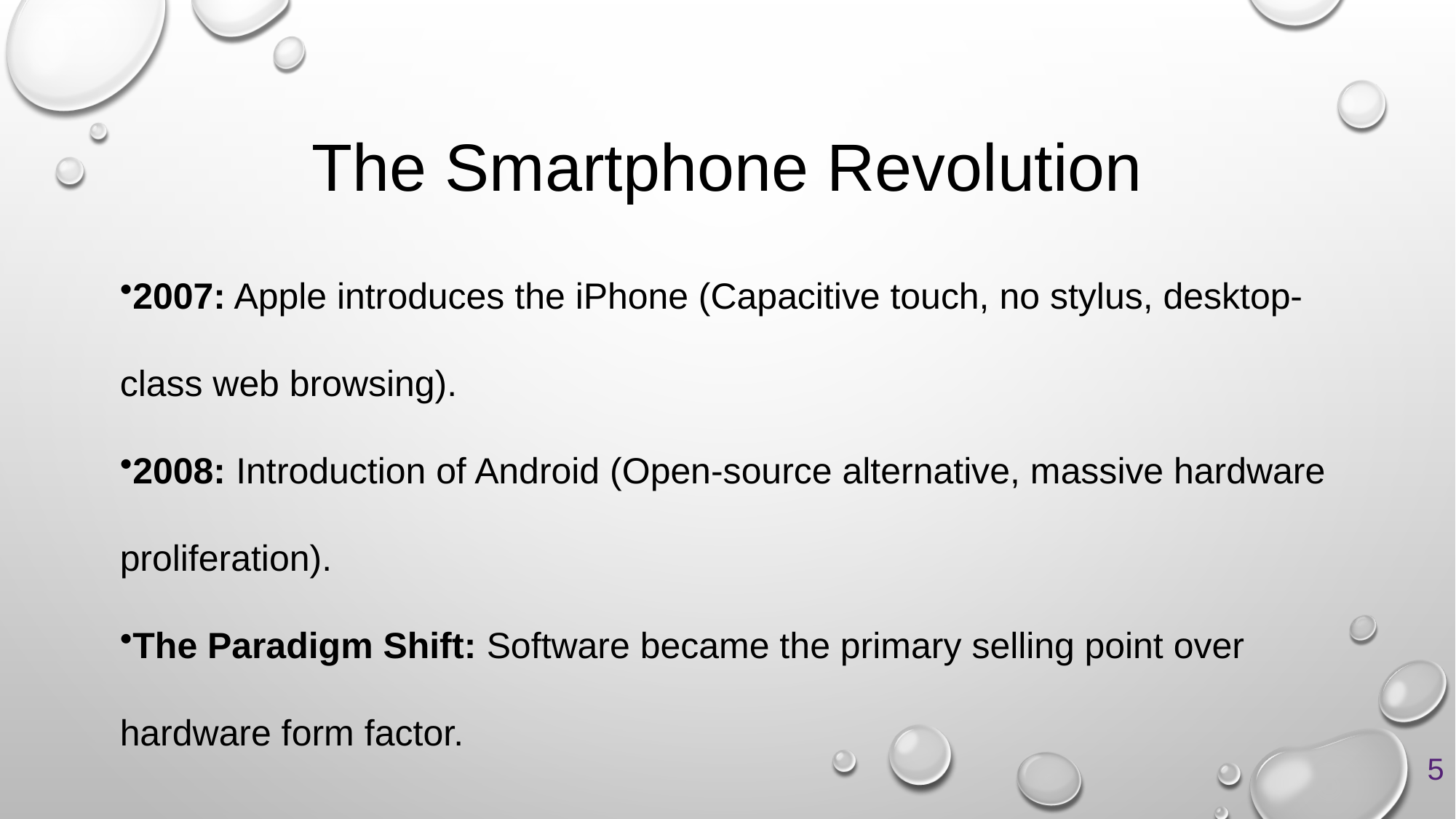

# The Smartphone Revolution
2007: Apple introduces the iPhone (Capacitive touch, no stylus, desktop-class web browsing).
2008: Introduction of Android (Open-source alternative, massive hardware proliferation).
The Paradigm Shift: Software became the primary selling point over hardware form factor.
5